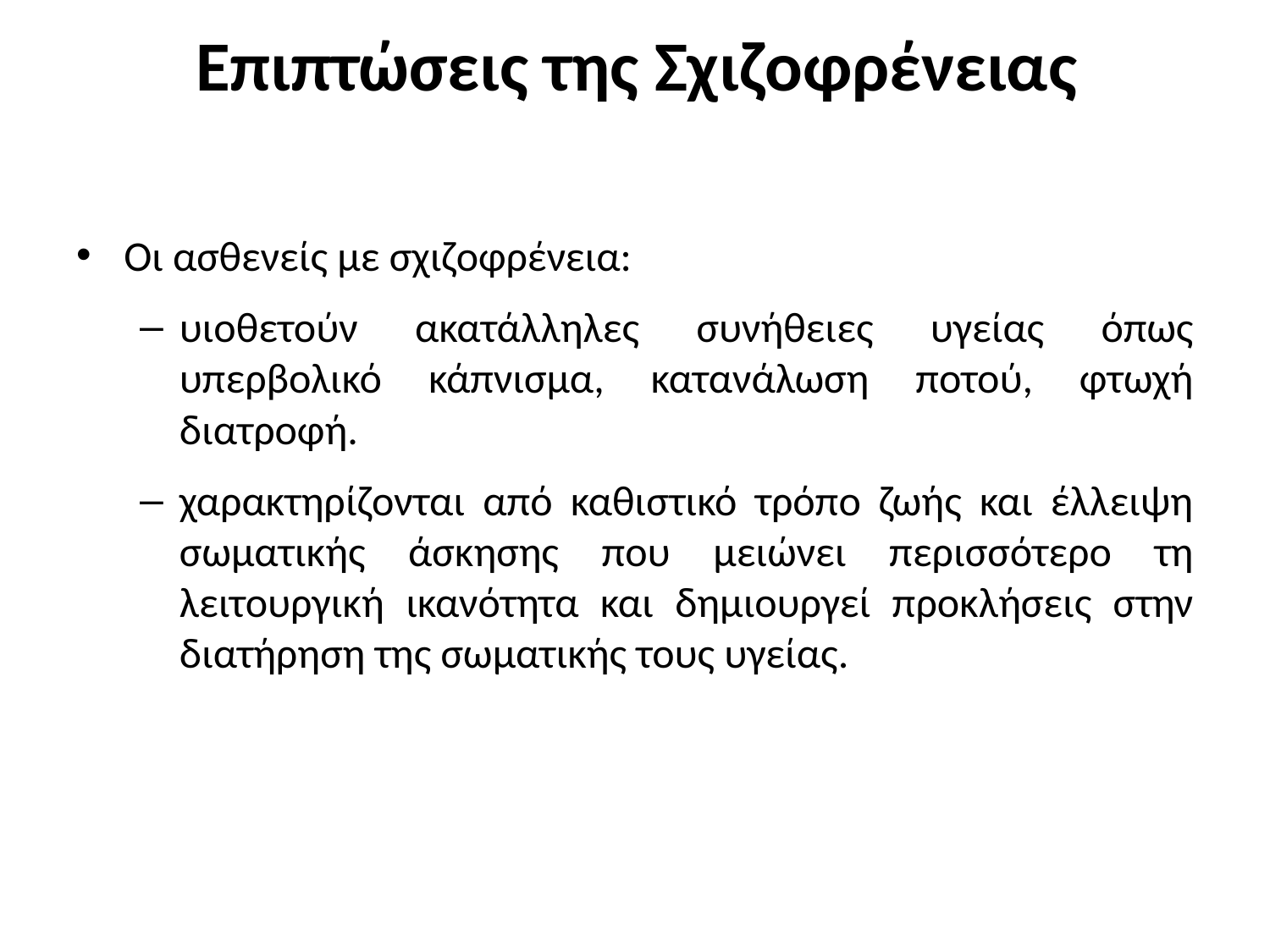

# Επιπτώσεις της Σχιζοφρένειας
Οι ασθενείς με σχιζοφρένεια:
υιοθετούν ακατάλληλες συνήθειες υγείας όπως υπερβολικό κάπνισμα, κατανάλωση ποτού, φτωχή διατροφή.
χαρακτηρίζονται από καθιστικό τρόπο ζωής και έλλειψη σωματικής άσκησης που μειώνει περισσότερο τη λειτουργική ικανότητα και δημιουργεί προκλήσεις στην διατήρηση της σωματικής τους υγείας.